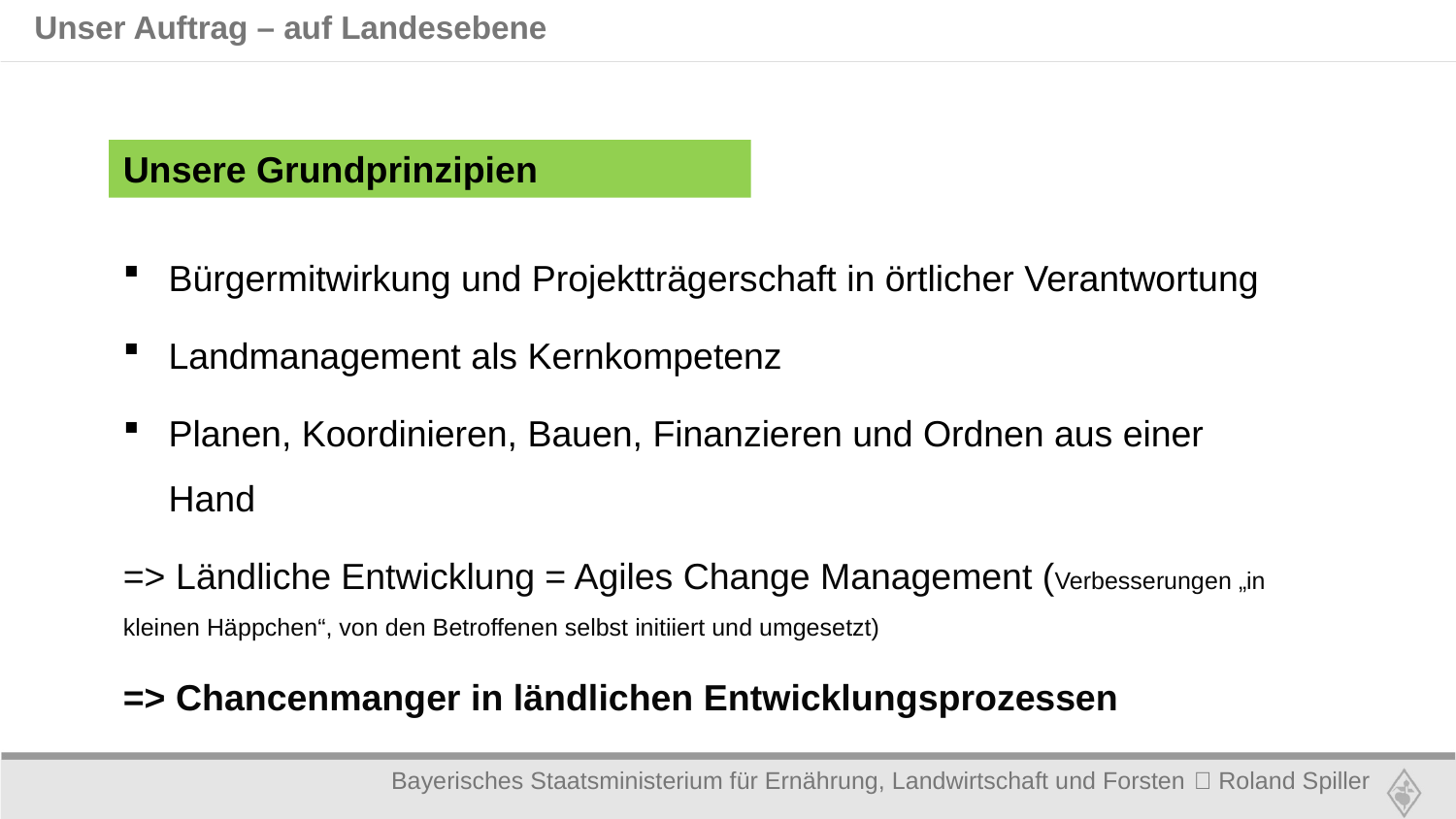

Unser Auftrag – auf Landesebene
Unsere Grundprinzipien
Bürgermitwirkung und Projektträgerschaft in örtlicher Verantwortung
Landmanagement als Kernkompetenz
Planen, Koordinieren, Bauen, Finanzieren und Ordnen aus einer Hand
=> Ländliche Entwicklung = Agiles Change Management (Verbesserungen „in kleinen Häppchen“, von den Betroffenen selbst initiiert und umgesetzt)
=> Chancenmanger in ländlichen Entwicklungsprozessen